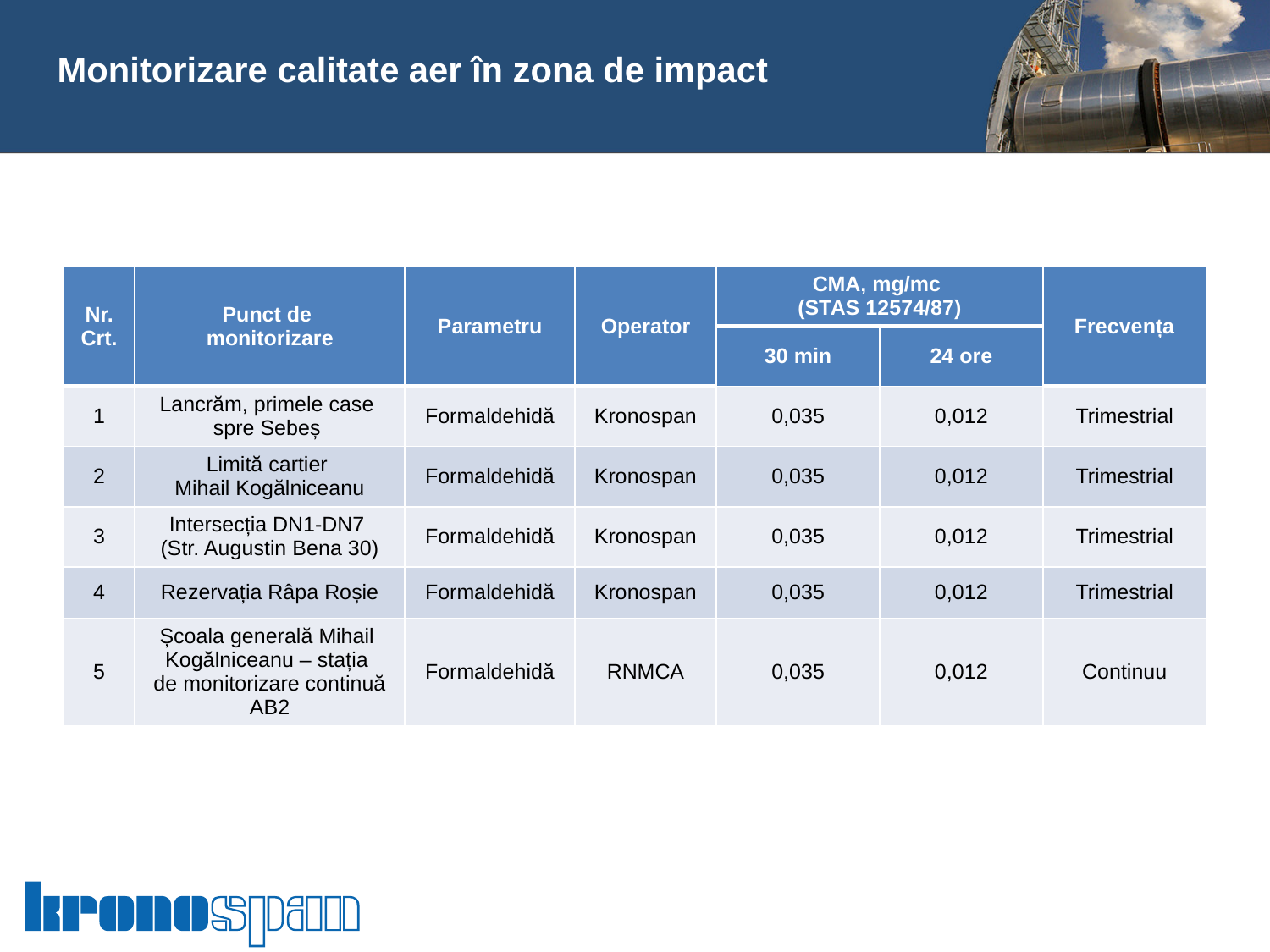

#
Monitorizare calitate aer în zona de impact

| Nr. Crt. | Punct de monitorizare | Parametru | Operator | CMA, mg/mc (STAS 12574/87) |  | Frecvența |
| --- | --- | --- | --- | --- | --- | --- |
|  |  |  |  | 30 min | 24 ore |  |
| 1 | Lancrăm, primele case spre Sebeș | Formaldehidă | Kronospan | 0,035 | 0,012 | Trimestrial |
| 2 | Limită cartier Mihail Kogălniceanu | Formaldehidă | Kronospan | 0,035 | 0,012 | Trimestrial |
| 3 | Intersecția DN1-DN7 (Str. Augustin Bena 30) | Formaldehidă | Kronospan | 0,035 | 0,012 | Trimestrial |
| 4 | Rezervația Râpa Roșie | Formaldehidă | Kronospan | 0,035 | 0,012 | Trimestrial |
| 5 | Școala generală Mihail Kogălniceanu – stația de monitorizare continuă AB2 | Formaldehidă | RNMCA | 0,035 | 0,012 | Continuu |